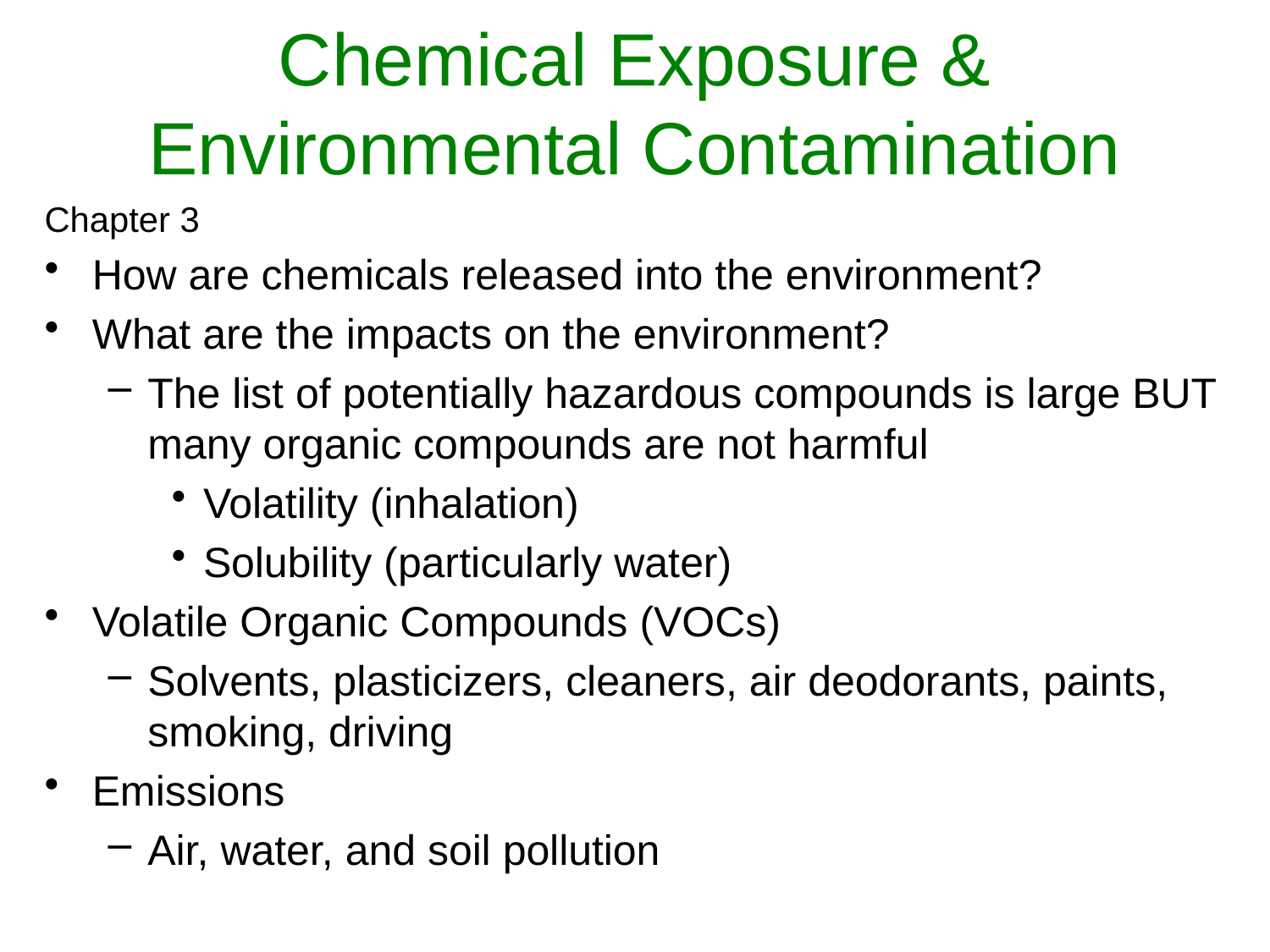

# Chemical Exposure & Environmental Contamination
Chapter 3
How are chemicals released into the environment?
What are the impacts on the environment?
The list of potentially hazardous compounds is large BUT many organic compounds are not harmful
Volatility (inhalation)
Solubility (particularly water)
Volatile Organic Compounds (VOCs)
Solvents, plasticizers, cleaners, air deodorants, paints, smoking, driving
Emissions
Air, water, and soil pollution